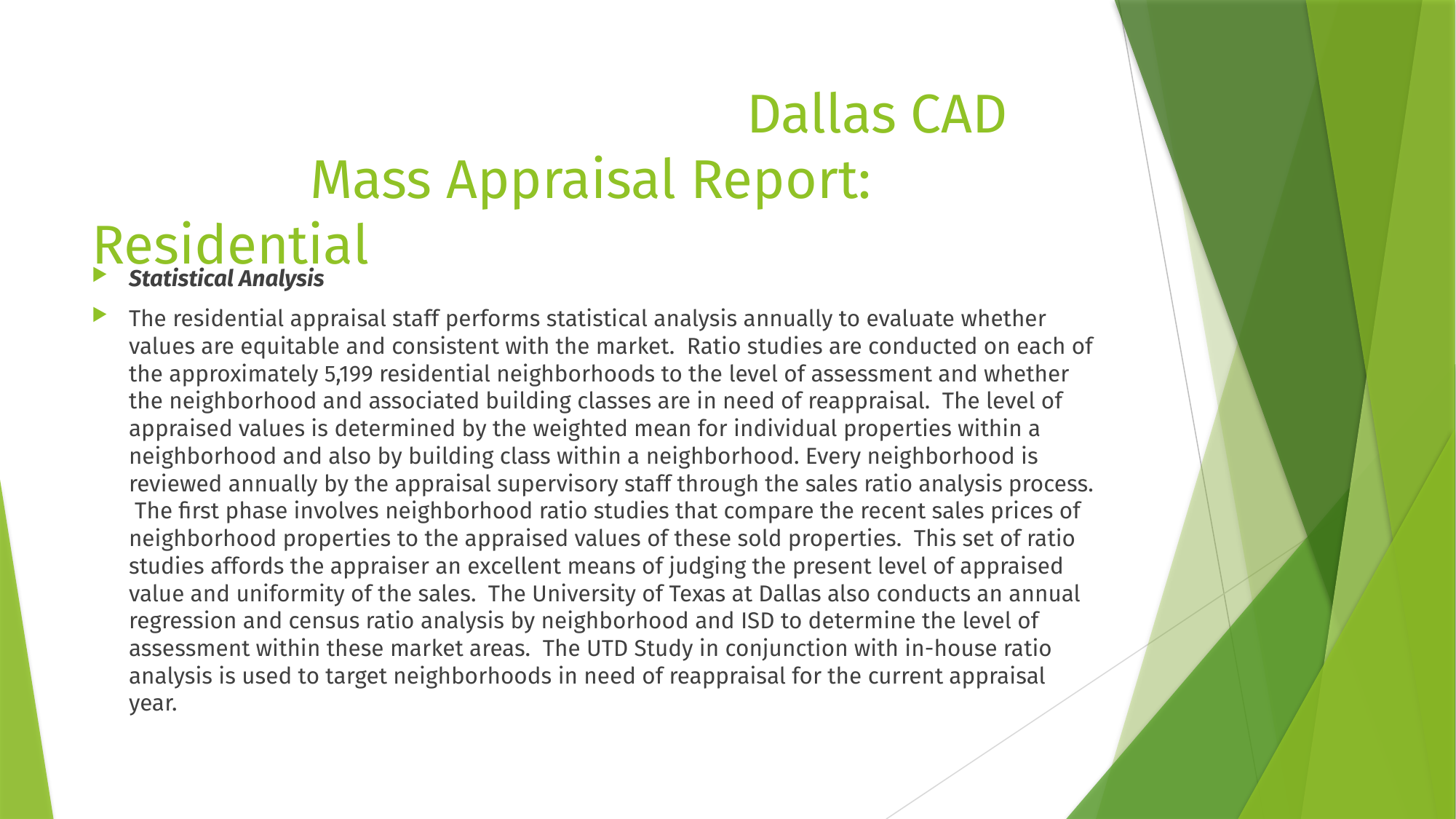

# Dallas CAD Mass Appraisal Report: Residential
Statistical Analysis
The residential appraisal staff performs statistical analysis annually to evaluate whether values are equitable and consistent with the market.  Ratio studies are conducted on each of the approximately 5,199 residential neighborhoods to the level of assessment and whether the neighborhood and associated building classes are in need of reappraisal.  The level of appraised values is determined by the weighted mean for individual properties within a neighborhood and also by building class within a neighborhood. Every neighborhood is reviewed annually by the appraisal supervisory staff through the sales ratio analysis process.  The first phase involves neighborhood ratio studies that compare the recent sales prices of neighborhood properties to the appraised values of these sold properties.  This set of ratio studies affords the appraiser an excellent means of judging the present level of appraised value and uniformity of the sales.  The University of Texas at Dallas also conducts an annual regression and census ratio analysis by neighborhood and ISD to determine the level of assessment within these market areas.  The UTD Study in conjunction with in-house ratio analysis is used to target neighborhoods in need of reappraisal for the current appraisal year.